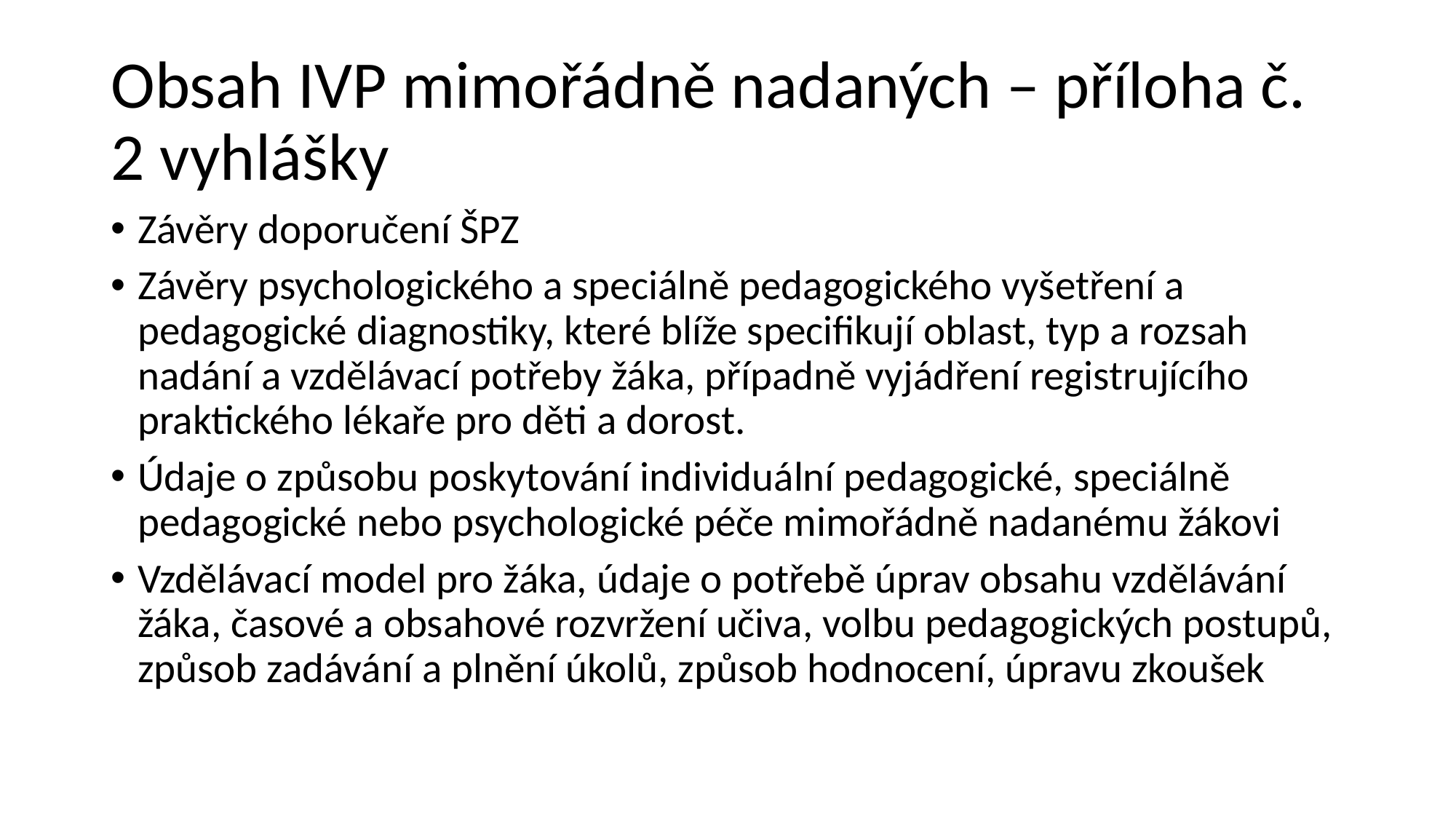

# Obsah IVP mimořádně nadaných – příloha č. 2 vyhlášky
Závěry doporučení ŠPZ
Závěry psychologického a speciálně pedagogického vyšetření a pedagogické diagnostiky, které blíže specifikují oblast, typ a rozsah nadání a vzdělávací potřeby žáka, případně vyjádření registrujícího praktického lékaře pro děti a dorost.
Údaje o způsobu poskytování individuální pedagogické, speciálně pedagogické nebo psychologické péče mimořádně nadanému žákovi
Vzdělávací model pro žáka, údaje o potřebě úprav obsahu vzdělávání žáka, časové a obsahové rozvržení učiva, volbu pedagogických postupů, způsob zadávání a plnění úkolů, způsob hodnocení, úpravu zkoušek